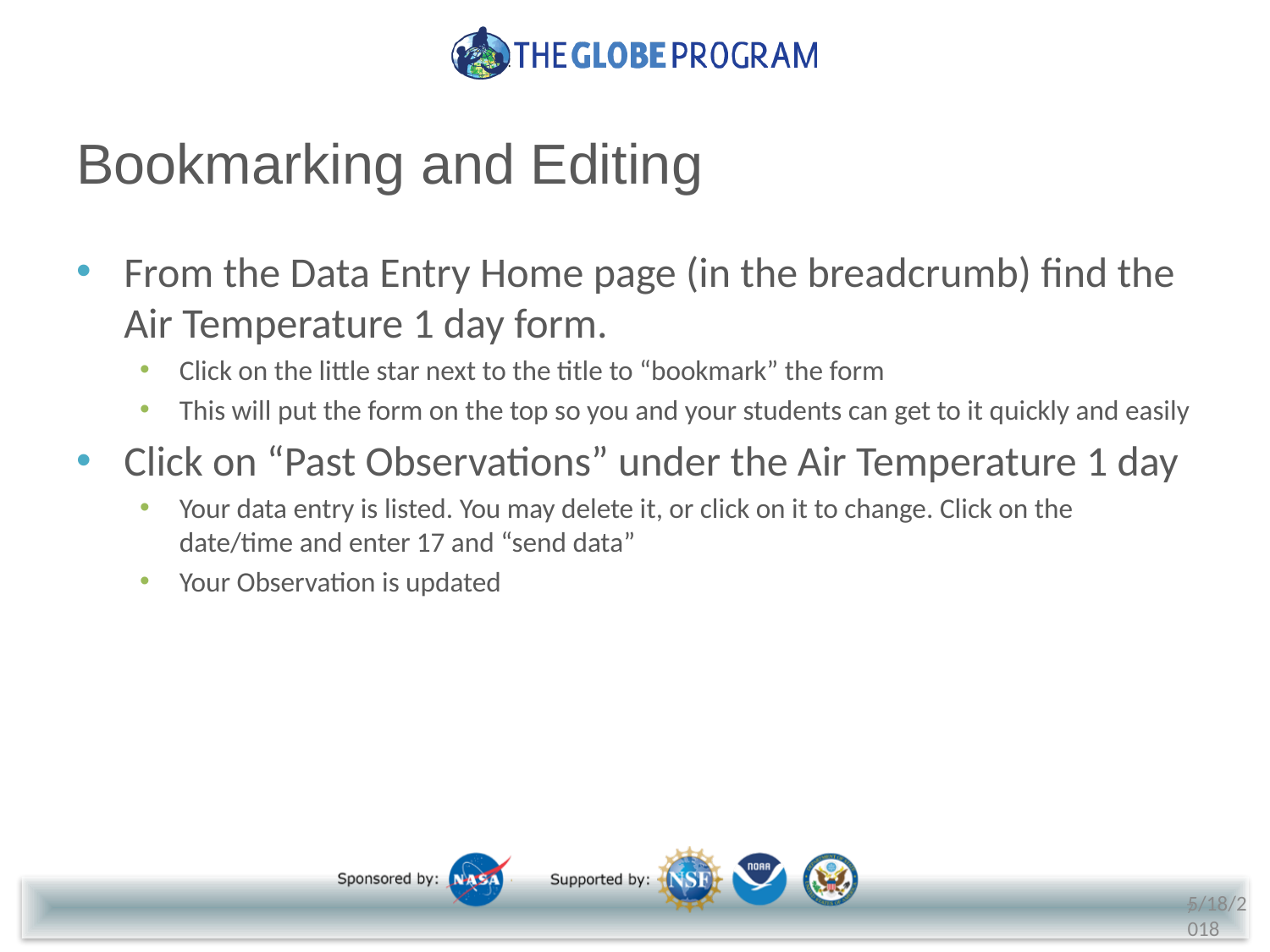

# Bookmarking and Editing
From the Data Entry Home page (in the breadcrumb) find the Air Temperature 1 day form.
Click on the little star next to the title to “bookmark” the form
This will put the form on the top so you and your students can get to it quickly and easily
Click on “Past Observations” under the Air Temperature 1 day
Your data entry is listed. You may delete it, or click on it to change. Click on the date/time and enter 17 and “send data”
Your Observation is updated

7
5/18/2018